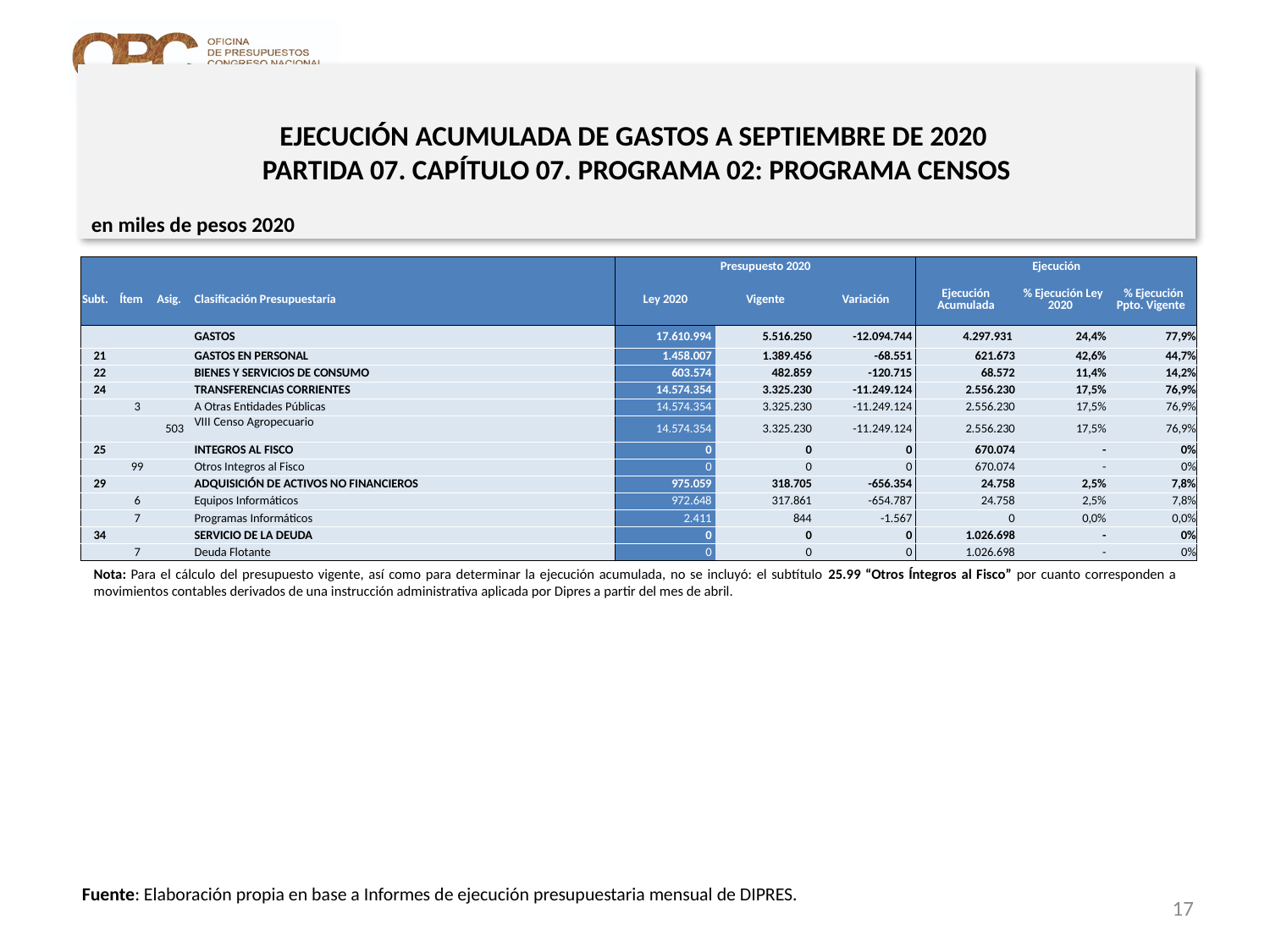

EJECUCIÓN ACUMULADA DE GASTOS A SEPTIEMBRE DE 2020
PARTIDA 07. CAPÍTULO 07. PROGRAMA 02: PROGRAMA CENSOS
en miles de pesos 2020
|  |  |  |  | Presupuesto 2020 |  |  | Ejecución |  |  |
| --- | --- | --- | --- | --- | --- | --- | --- | --- | --- |
| Subt. | Ítem | Asig. | Clasificación Presupuestaría | Ley 2020 | Vigente | Variación | Ejecución Acumulada | % Ejecución Ley 2020 | % Ejecución Ppto. Vigente |
|  |  |  | GASTOS | 17.610.994 | 5.516.250 | -12.094.744 | 4.297.931 | 24,4% | 77,9% |
| 21 |  |  | GASTOS EN PERSONAL | 1.458.007 | 1.389.456 | -68.551 | 621.673 | 42,6% | 44,7% |
| 22 |  |  | BIENES Y SERVICIOS DE CONSUMO | 603.574 | 482.859 | -120.715 | 68.572 | 11,4% | 14,2% |
| 24 |  |  | TRANSFERENCIAS CORRIENTES | 14.574.354 | 3.325.230 | -11.249.124 | 2.556.230 | 17,5% | 76,9% |
|  | 3 |  | A Otras Entidades Públicas | 14.574.354 | 3.325.230 | -11.249.124 | 2.556.230 | 17,5% | 76,9% |
|  |  | 503 | VIII Censo Agropecuario | 14.574.354 | 3.325.230 | -11.249.124 | 2.556.230 | 17,5% | 76,9% |
| 25 |  |  | INTEGROS AL FISCO | 0 | 0 | 0 | 670.074 | - | 0% |
|  | 99 |  | Otros Integros al Fisco | 0 | 0 | 0 | 670.074 | - | 0% |
| 29 |  |  | ADQUISICIÓN DE ACTIVOS NO FINANCIEROS | 975.059 | 318.705 | -656.354 | 24.758 | 2,5% | 7,8% |
|  | 6 |  | Equipos Informáticos | 972.648 | 317.861 | -654.787 | 24.758 | 2,5% | 7,8% |
|  | 7 |  | Programas Informáticos | 2.411 | 844 | -1.567 | 0 | 0,0% | 0,0% |
| 34 |  |  | SERVICIO DE LA DEUDA | 0 | 0 | 0 | 1.026.698 | - | 0% |
|  | 7 |  | Deuda Flotante | 0 | 0 | 0 | 1.026.698 | - | 0% |
Nota: Para el cálculo del presupuesto vigente, así como para determinar la ejecución acumulada, no se incluyó: el subtítulo 25.99 “Otros Íntegros al Fisco” por cuanto corresponden a movimientos contables derivados de una instrucción administrativa aplicada por Dipres a partir del mes de abril.
Fuente: Elaboración propia en base a Informes de ejecución presupuestaria mensual de DIPRES.
17